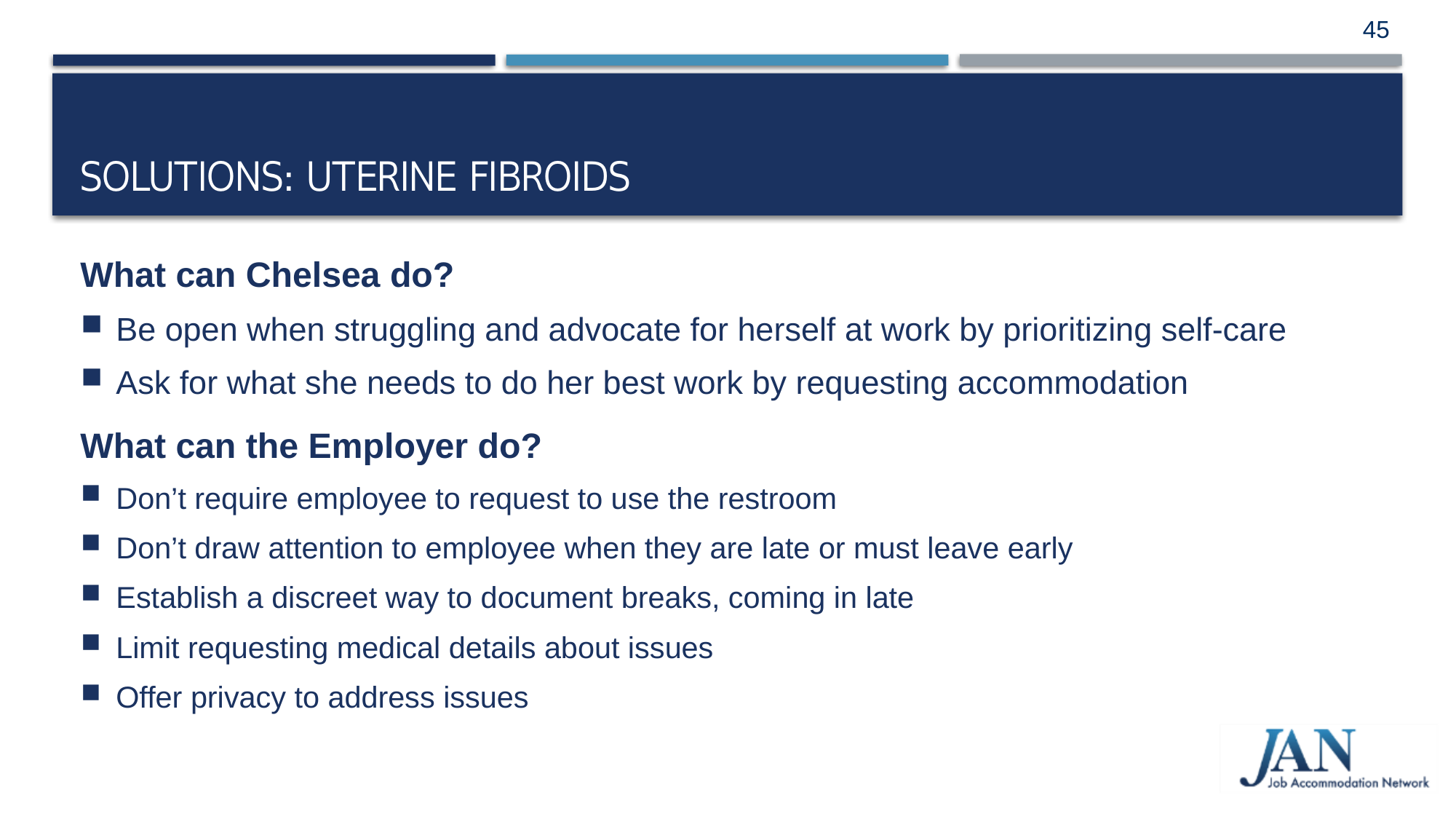

45
# Solutions: Uterine Fibroids
What can Chelsea do?
Be open when struggling and advocate for herself at work by prioritizing self-care
Ask for what she needs to do her best work by requesting accommodation
What can the Employer do?
Don’t require employee to request to use the restroom
Don’t draw attention to employee when they are late or must leave early
Establish a discreet way to document breaks, coming in late
Limit requesting medical details about issues
Offer privacy to address issues